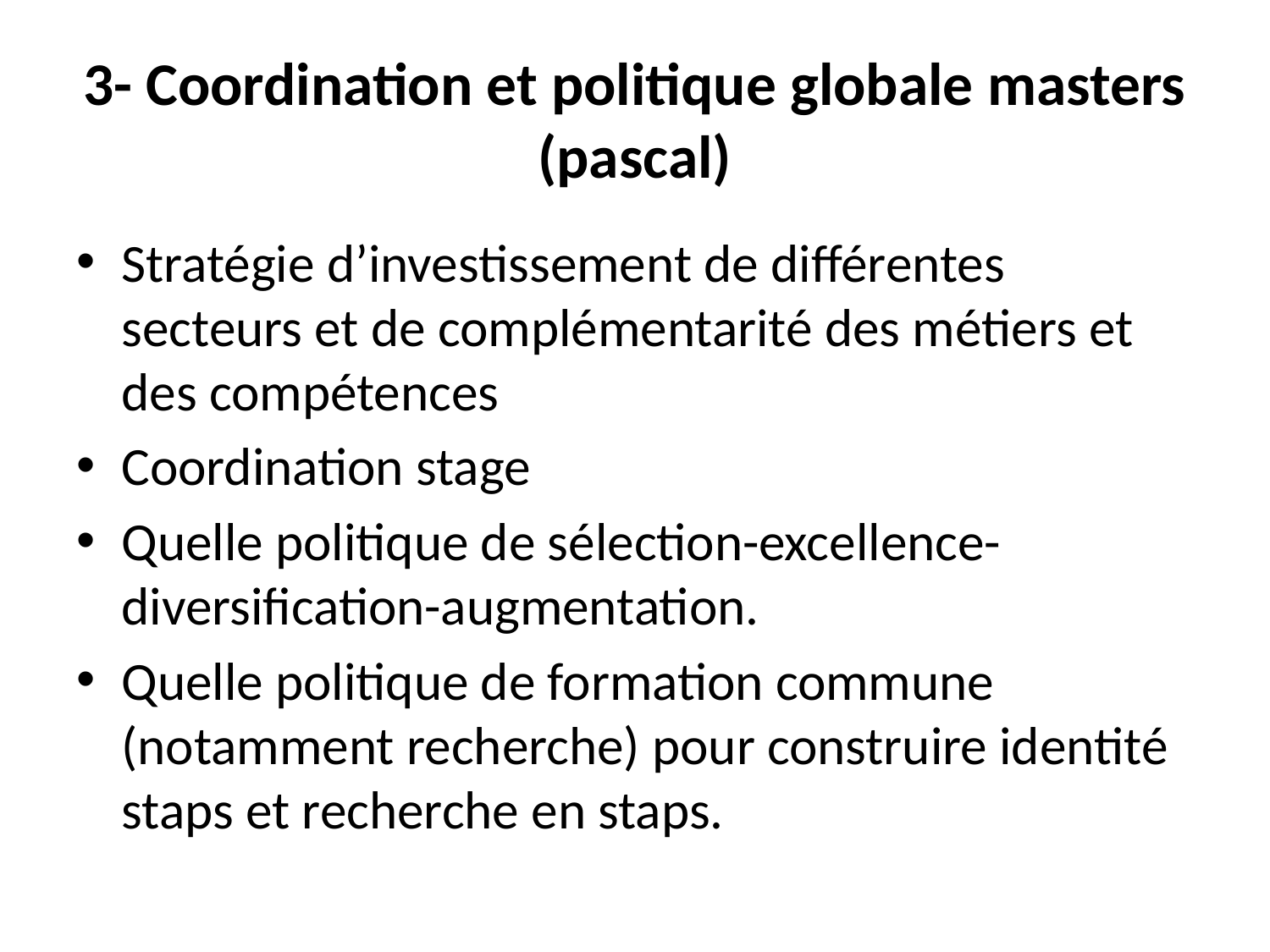

# 3- Coordination et politique globale masters (pascal)
Stratégie d’investissement de différentes secteurs et de complémentarité des métiers et des compétences
Coordination stage
Quelle politique de sélection-excellence-diversification-augmentation.
Quelle politique de formation commune (notamment recherche) pour construire identité staps et recherche en staps.